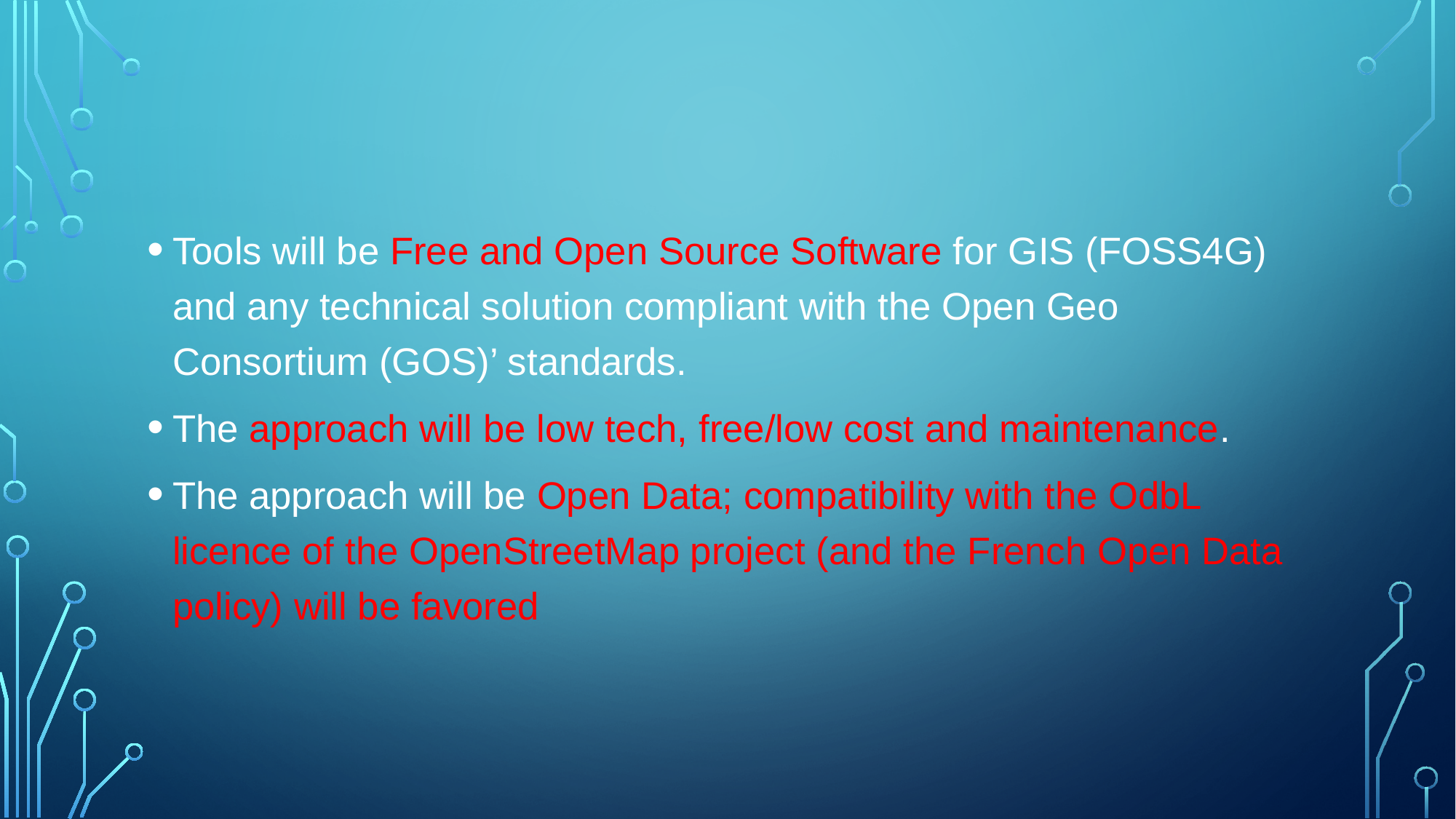

#
Tools will be Free and Open Source Software for GIS (FOSS4G) and any technical solution compliant with the Open Geo Consortium (GOS)’ standards.
The approach will be low tech, free/low cost and maintenance.
The approach will be Open Data; compatibility with the OdbL licence of the OpenStreetMap project (and the French Open Data policy) will be favored